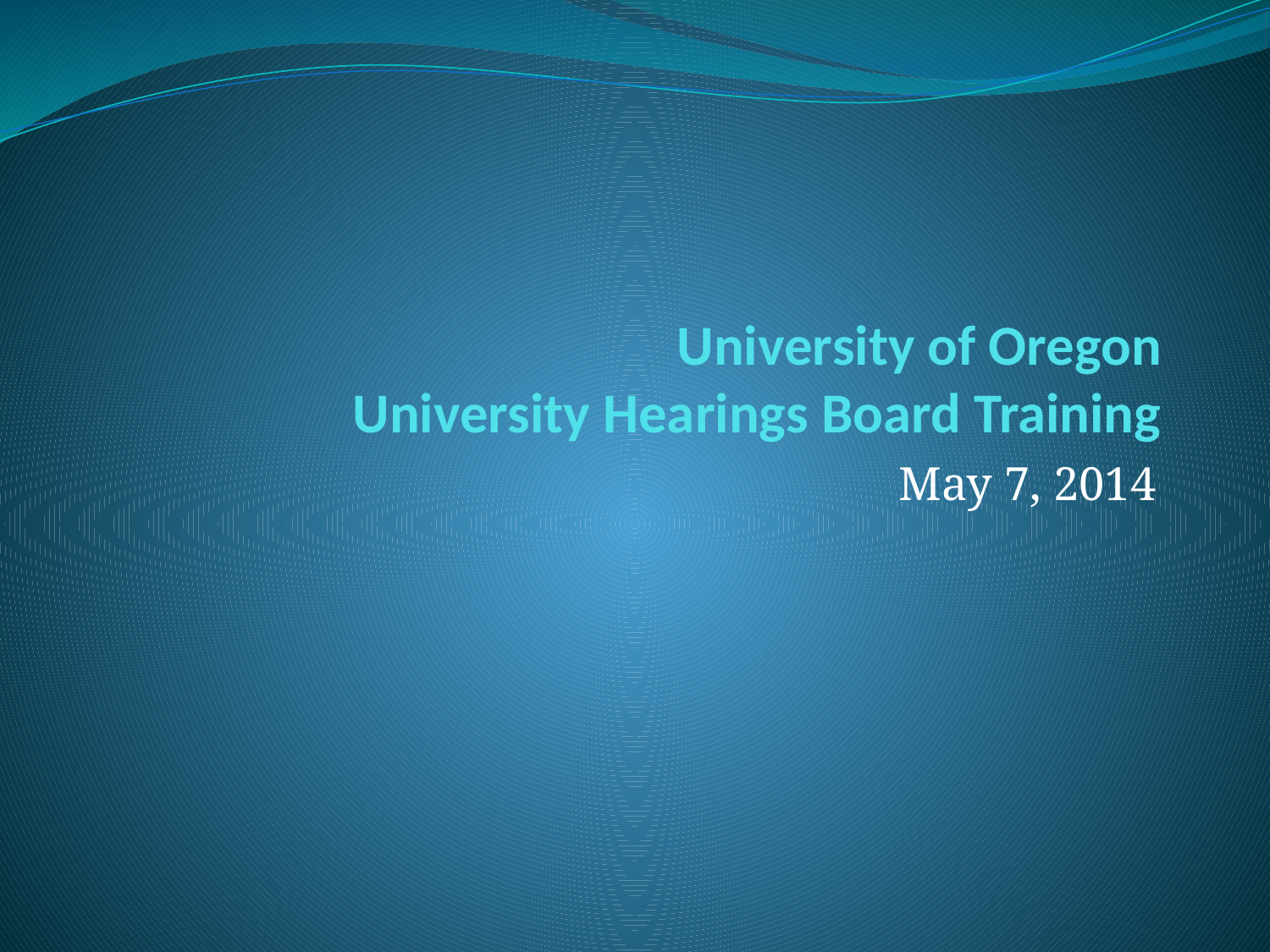

# University of Oregon University Hearings Board Training
May 7, 2014